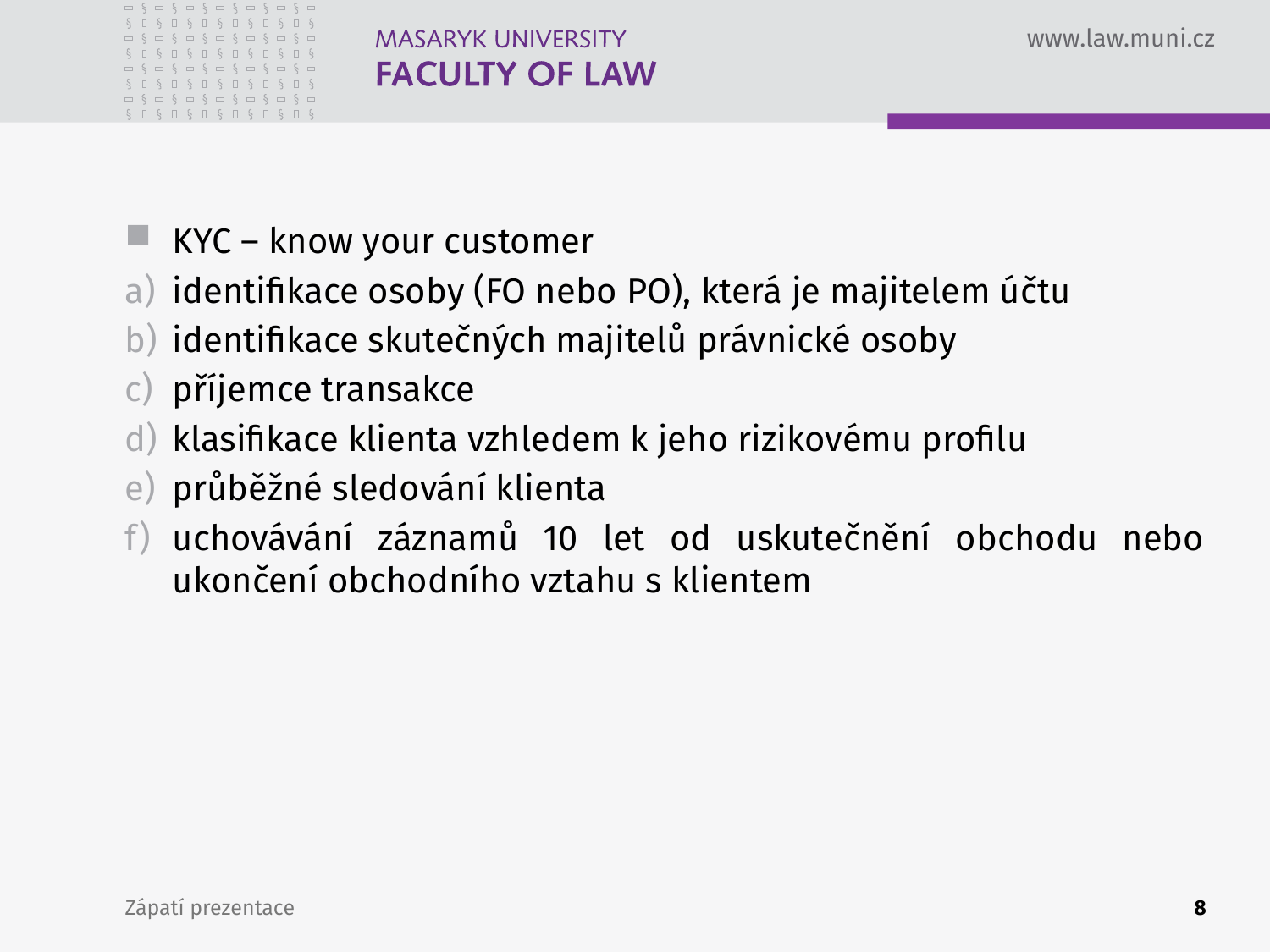

KYC – know your customer
identifikace osoby (FO nebo PO), která je majitelem účtu
identifikace skutečných majitelů právnické osoby
příjemce transakce
klasifikace klienta vzhledem k jeho rizikovému profilu
průběžné sledování klienta
uchovávání záznamů 10 let od uskutečnění obchodu nebo ukončení obchodního vztahu s klientem
Zápatí prezentace
8